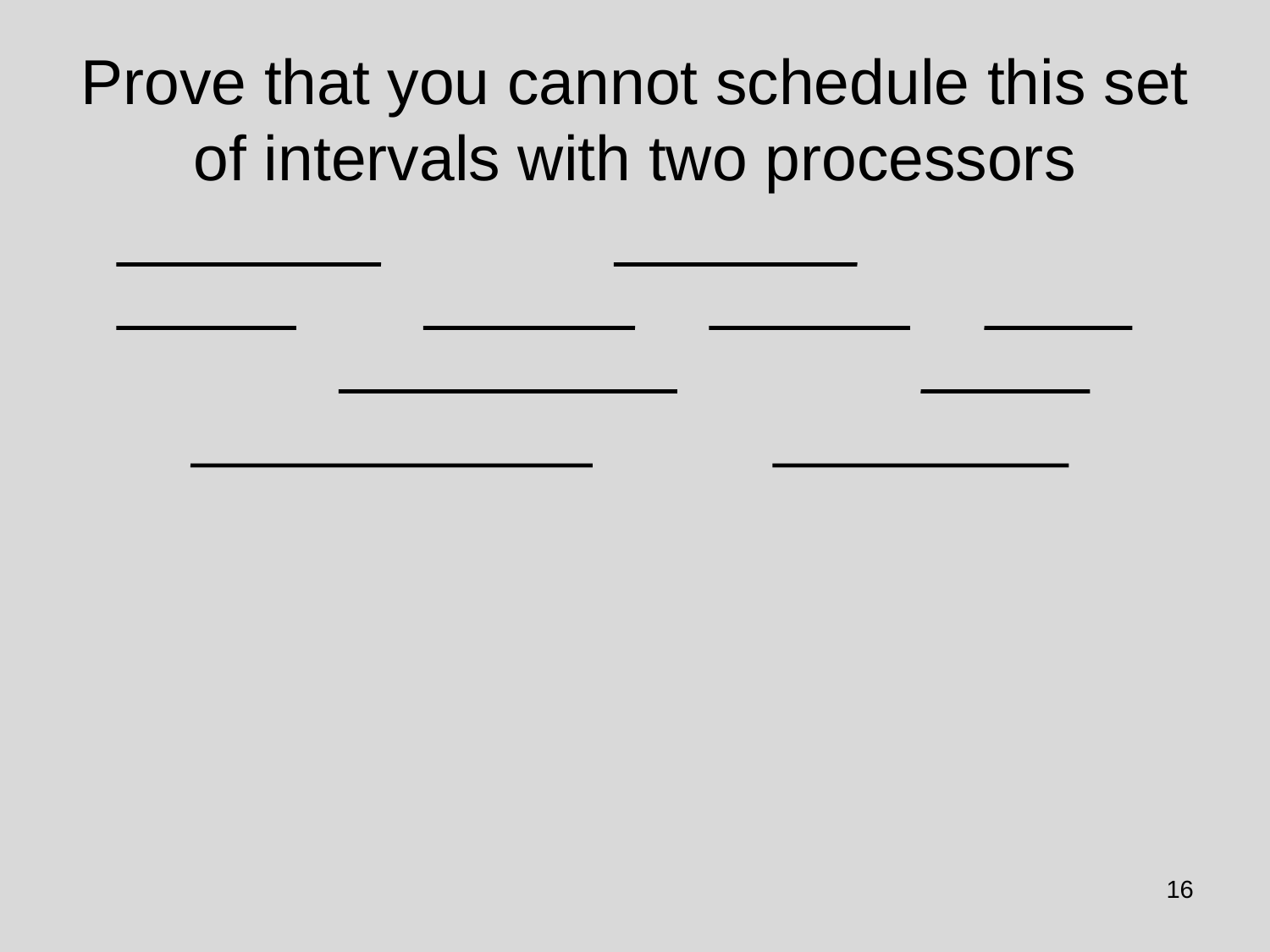

# Prove that you cannot schedule this set of intervals with two processors

16